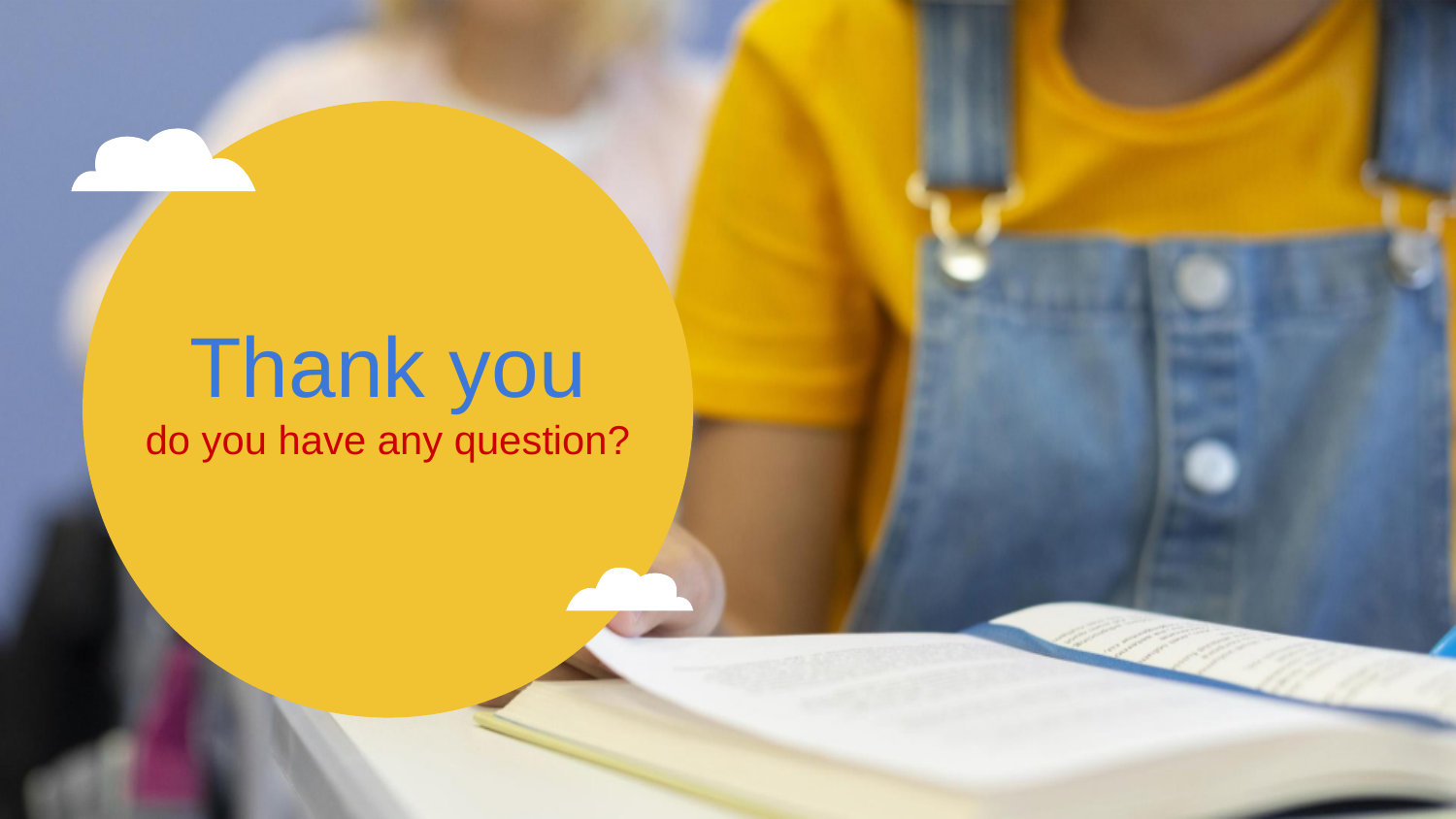

# Thank you do you have any question?